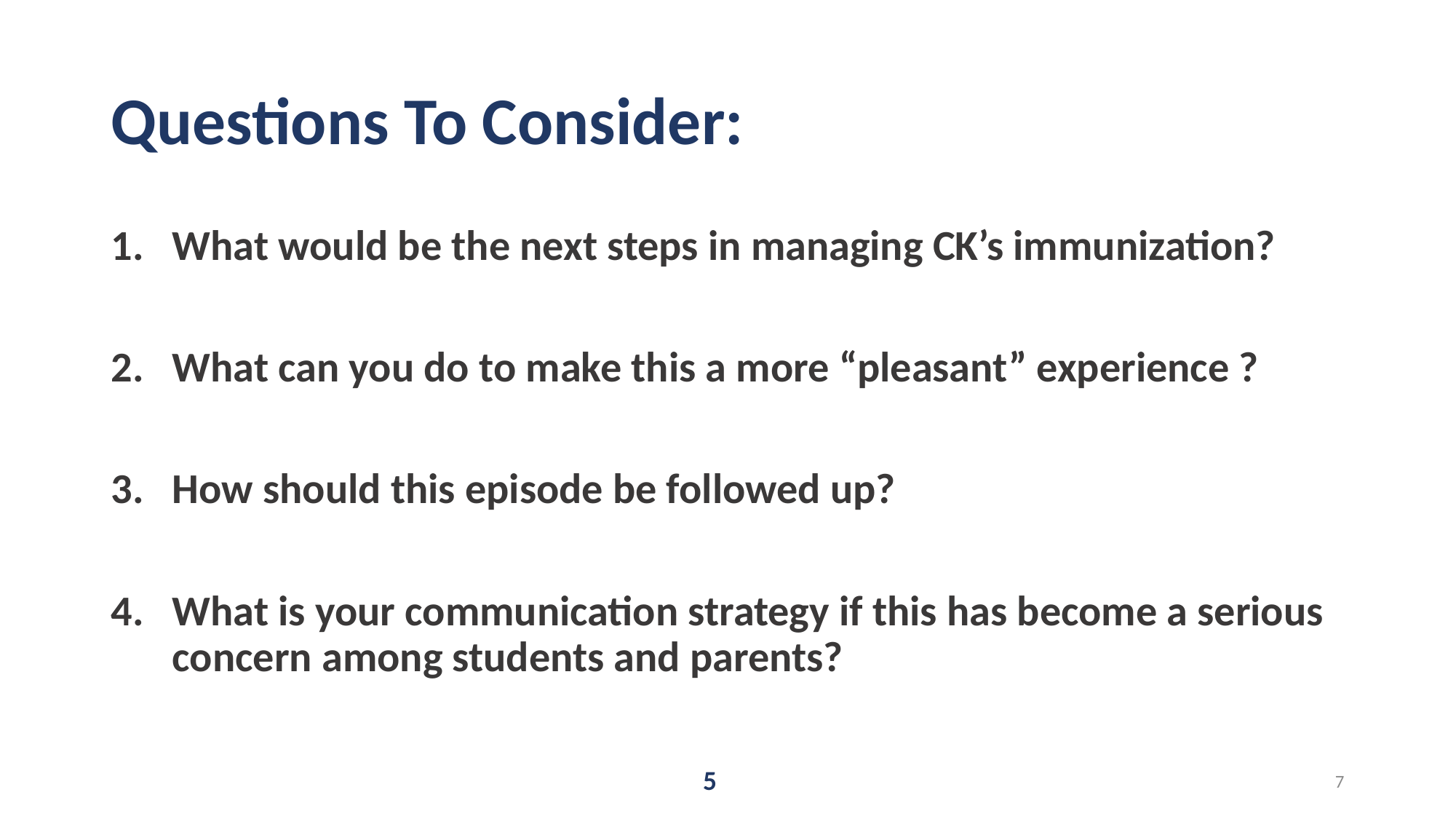

# Questions To Consider:
What would be the next steps in managing CK’s immunization?

What can you do to make this a more “pleasant” experience ?

How should this episode be followed up?

What is your communication strategy if this has become a serious concern among students and parents?

5
7